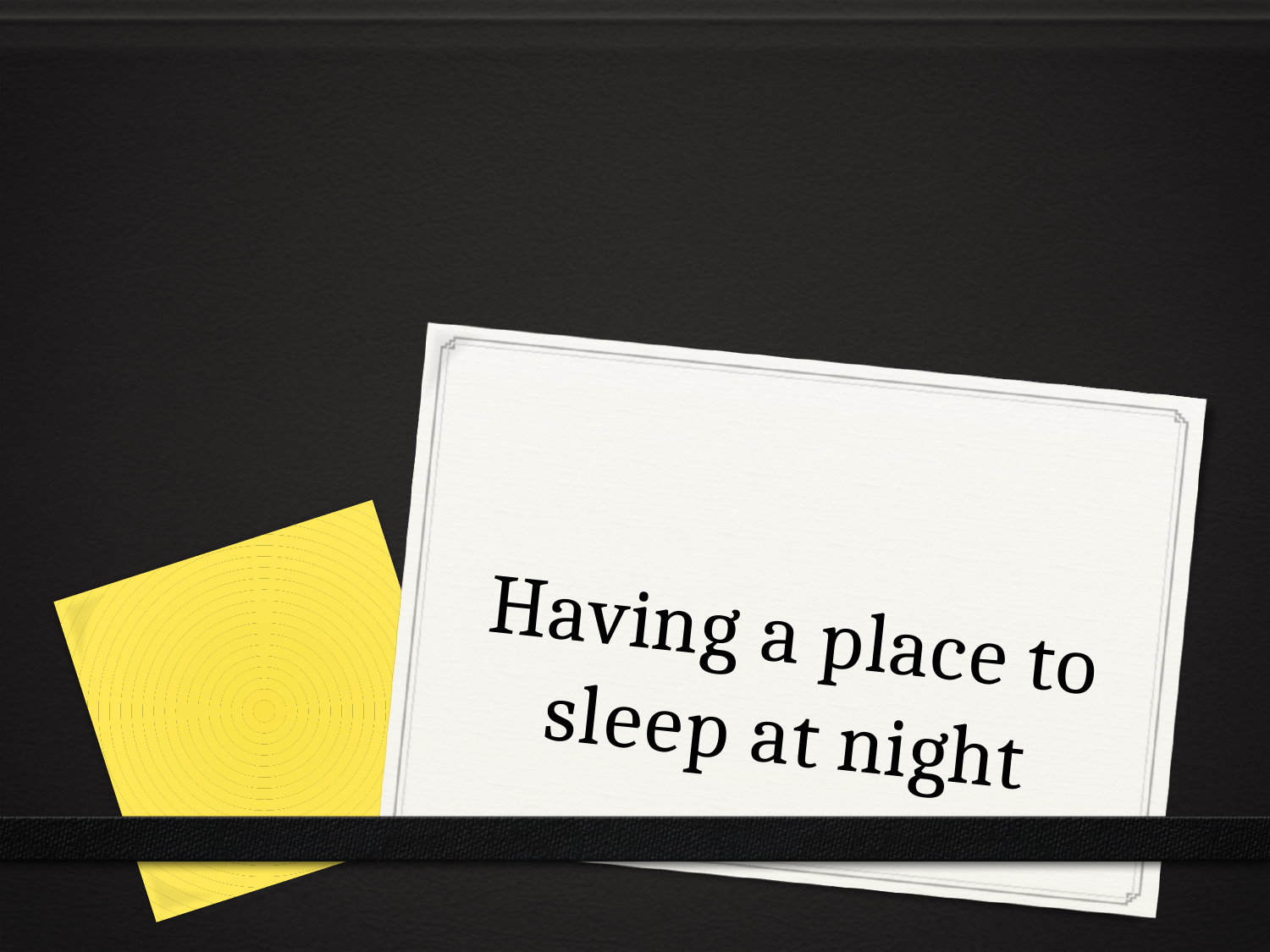

# Having a place to sleep at night